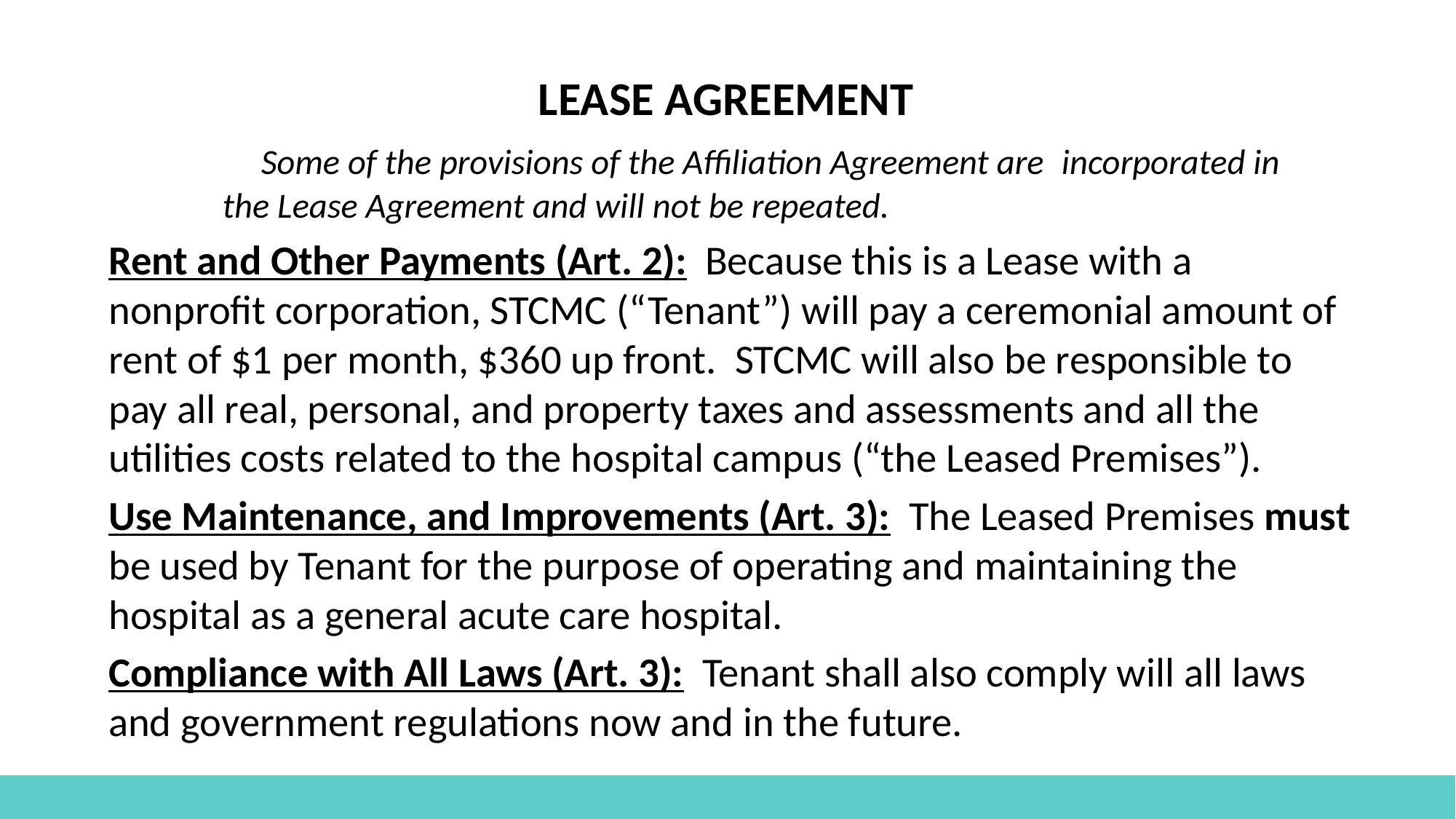

LEASE AGREEMENT
	     Some of the provisions of the Affiliation Agreement are 	incorporated in 			 the Lease Agreement and will not be repeated.
Rent and Other Payments (Art. 2):  Because this is a Lease with a nonprofit corporation, STCMC (“Tenant”) will pay a ceremonial amount of rent of $1 per month, $360 up front.  STCMC will also be responsible to pay all real, personal, and property taxes and assessments and all the utilities costs related to the hospital campus (“the Leased Premises”).
Use Maintenance, and Improvements (Art. 3):  The Leased Premises must be used by Tenant for the purpose of operating and maintaining the hospital as a general acute care hospital.
Compliance with All Laws (Art. 3):  Tenant shall also comply will all laws and government regulations now and in the future.

The option to transfer ownership of the hospital at the end of the lease would be a requirement.
If they exercise the option, they would pay the District an extra $100 million. ($10 Million in today’s dollars)